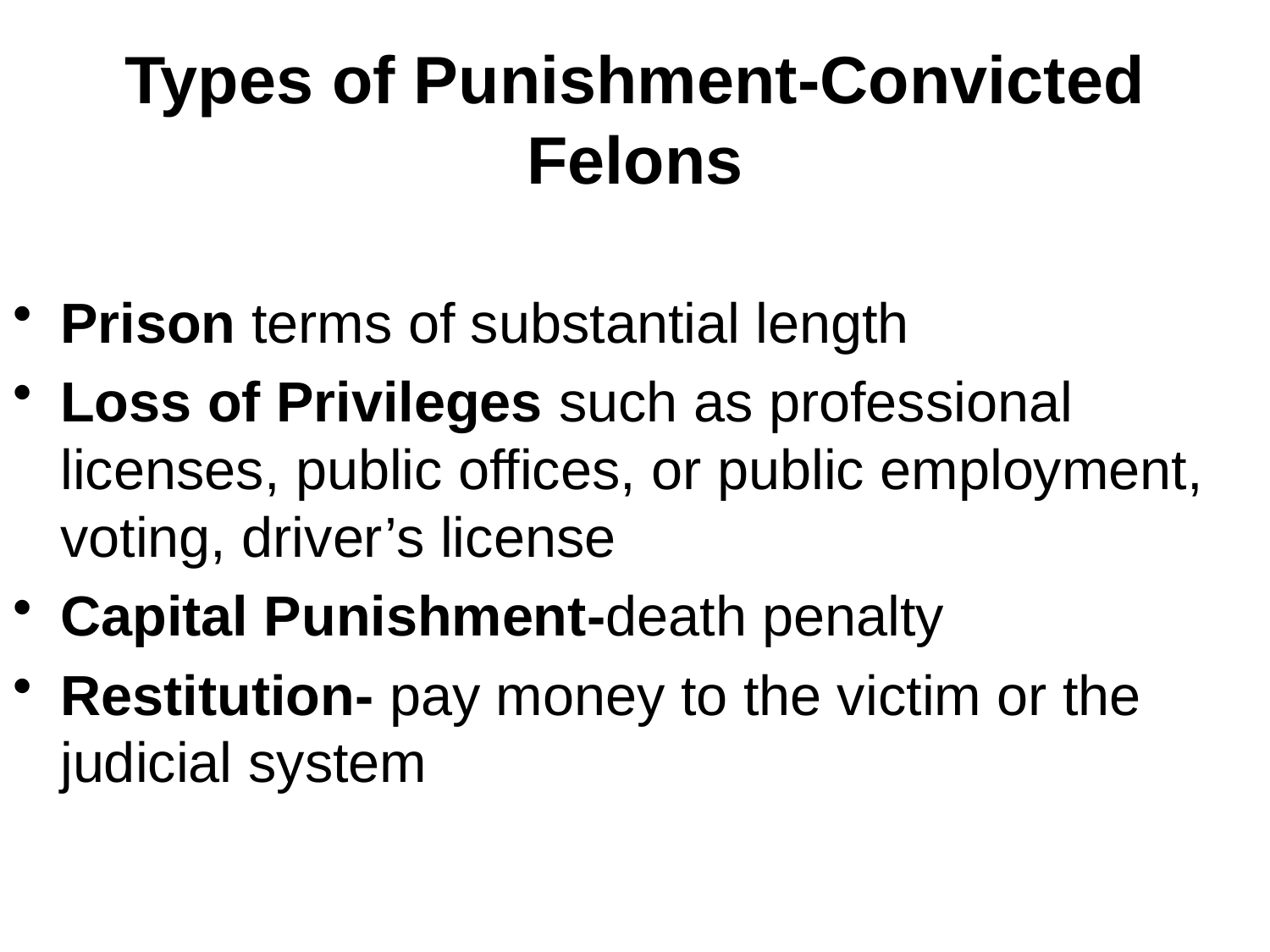

# Types of Punishment-Convicted Felons
Prison terms of substantial length
Loss of Privileges such as professional licenses, public offices, or public employment, voting, driver’s license
Capital Punishment-death penalty
Restitution- pay money to the victim or the judicial system